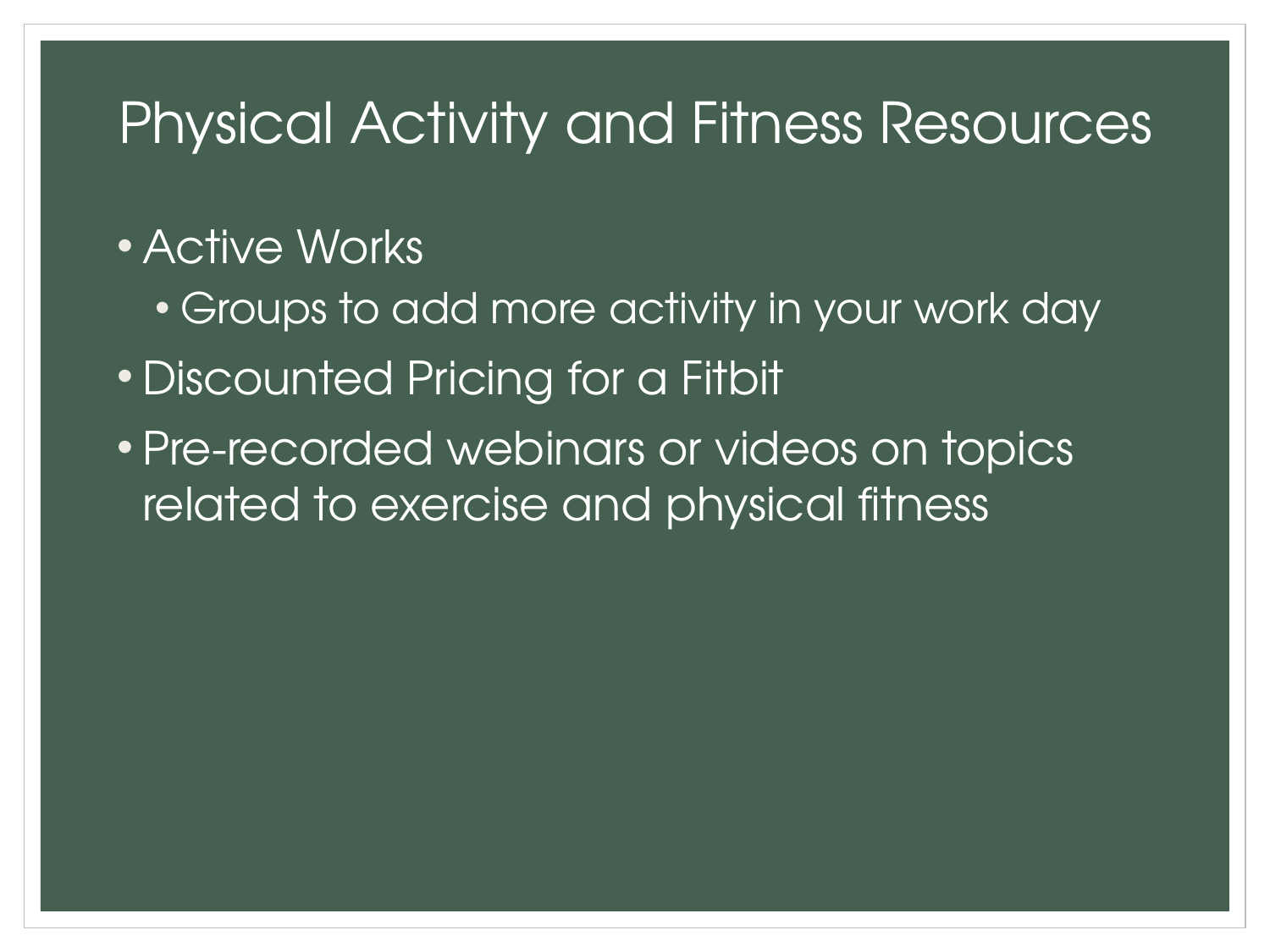

# Physical Activity and Fitness Resources
Active Works
Groups to add more activity in your work day
Discounted Pricing for a Fitbit
Pre-recorded webinars or videos on topics related to exercise and physical fitness